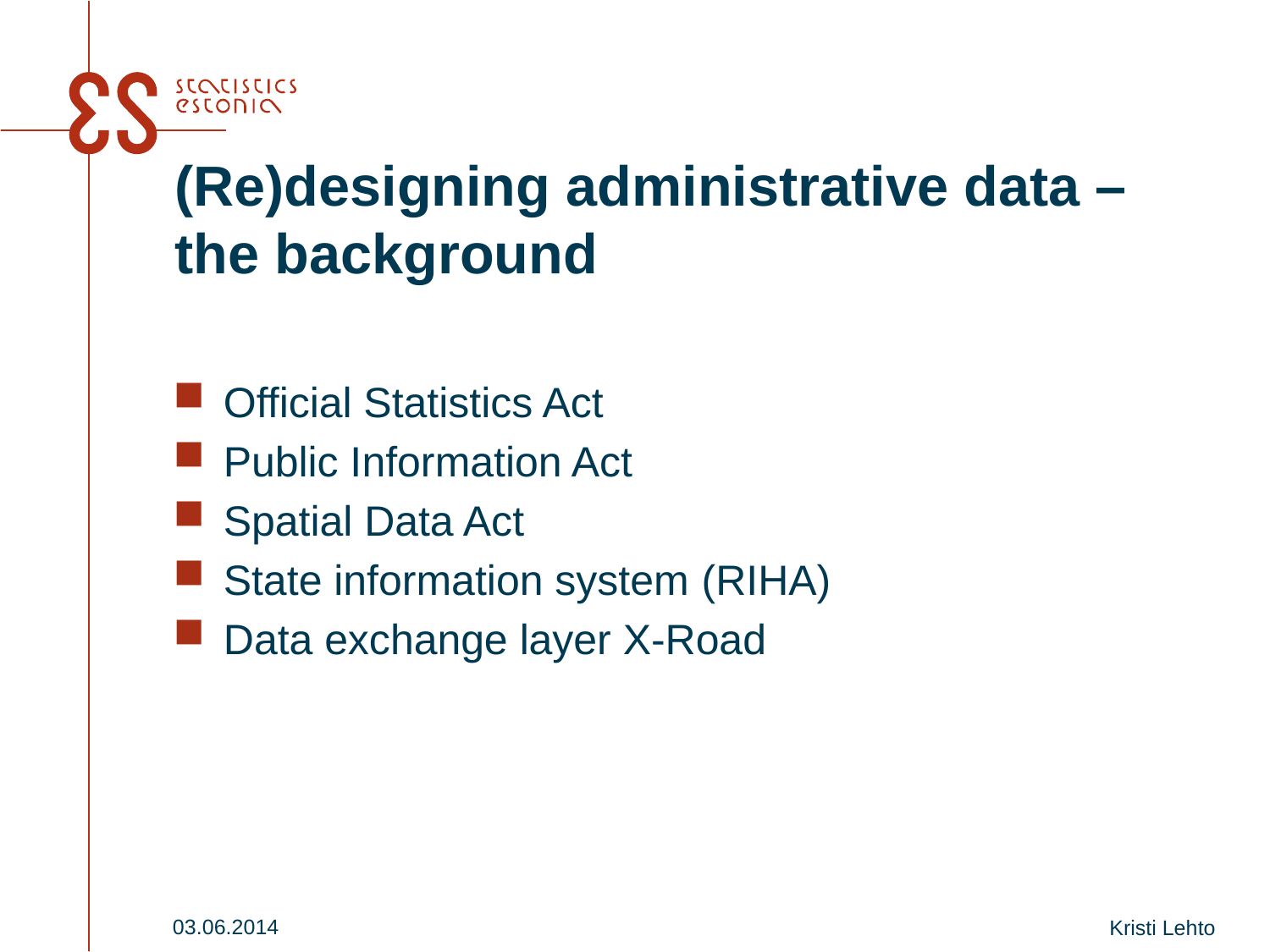

# (Re)designing administrative data – the background

Official Statistics Act
Public Information Act
Spatial Data Act
State information system (RIHA)
Data exchange layer X-Road
03.06.2014
Kristi Lehto